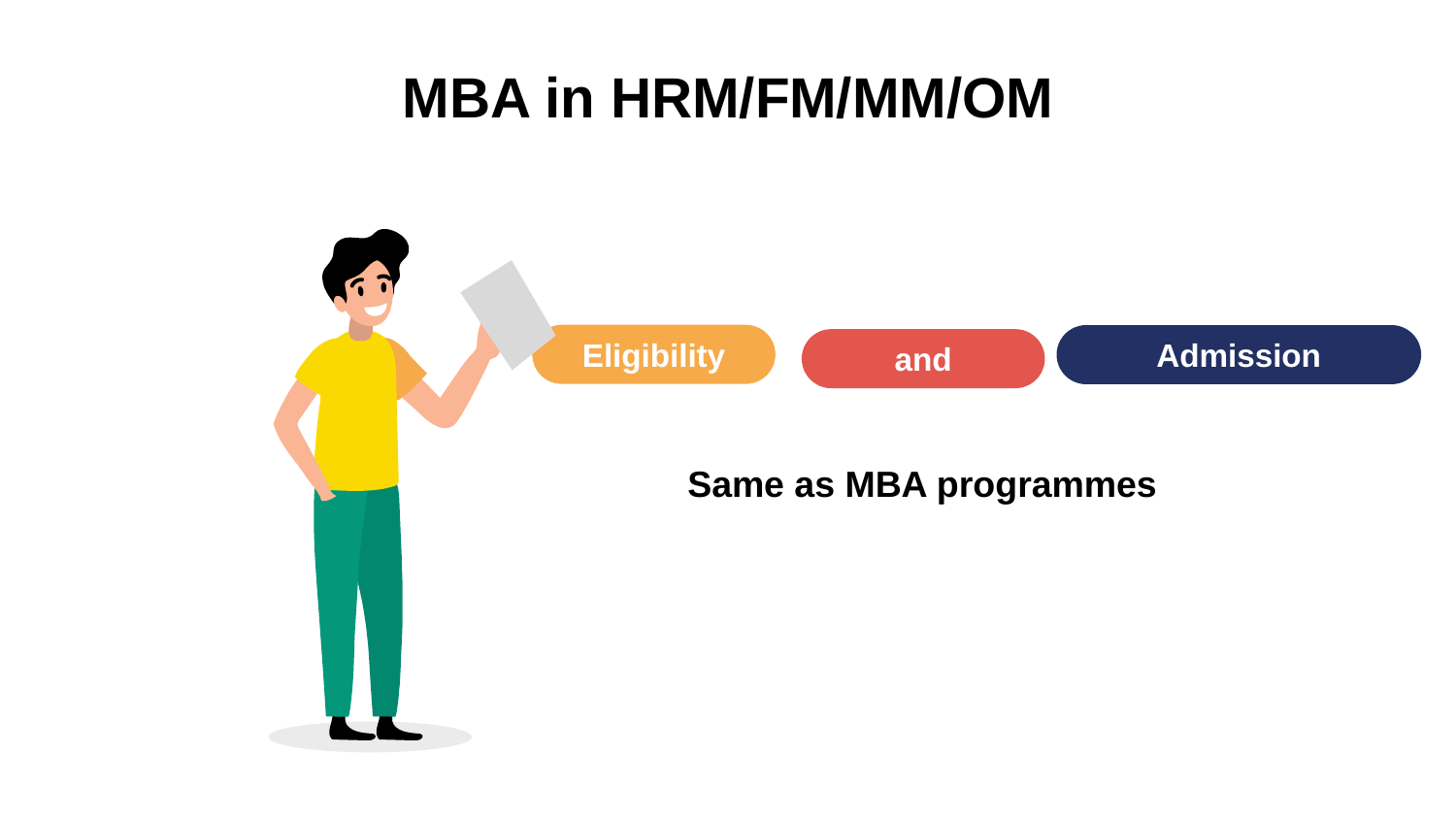

# MBA in HRM/FM/MM/OM

Eligibility
Admission
and
Same as MBA programmes